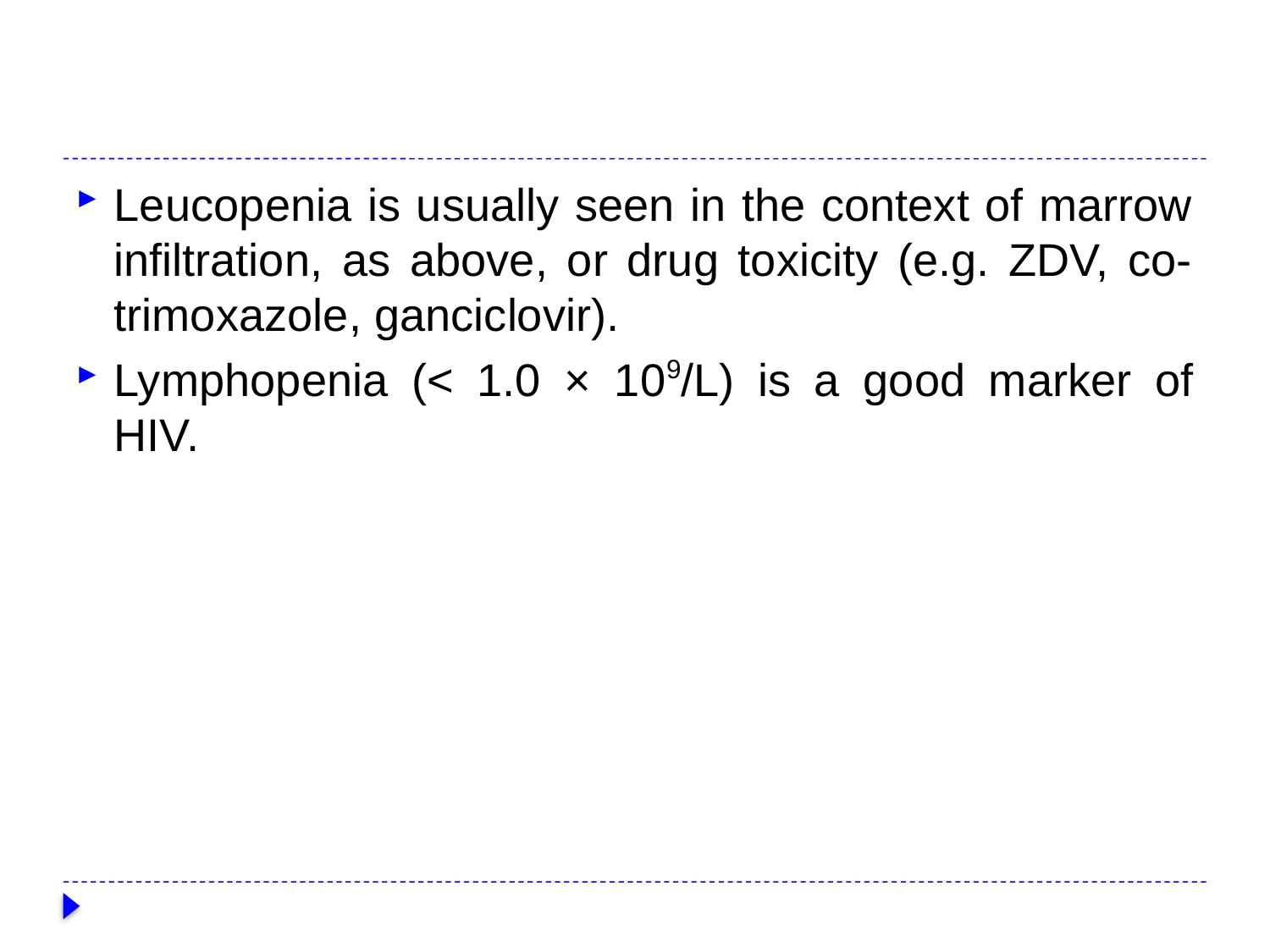

#
Leucopenia is usually seen in the context of marrow infiltration, as above, or drug toxicity (e.g. ZDV, co-trimoxazole, ganciclovir).
Lymphopenia (< 1.0 × 109/L) is a good marker of HIV.